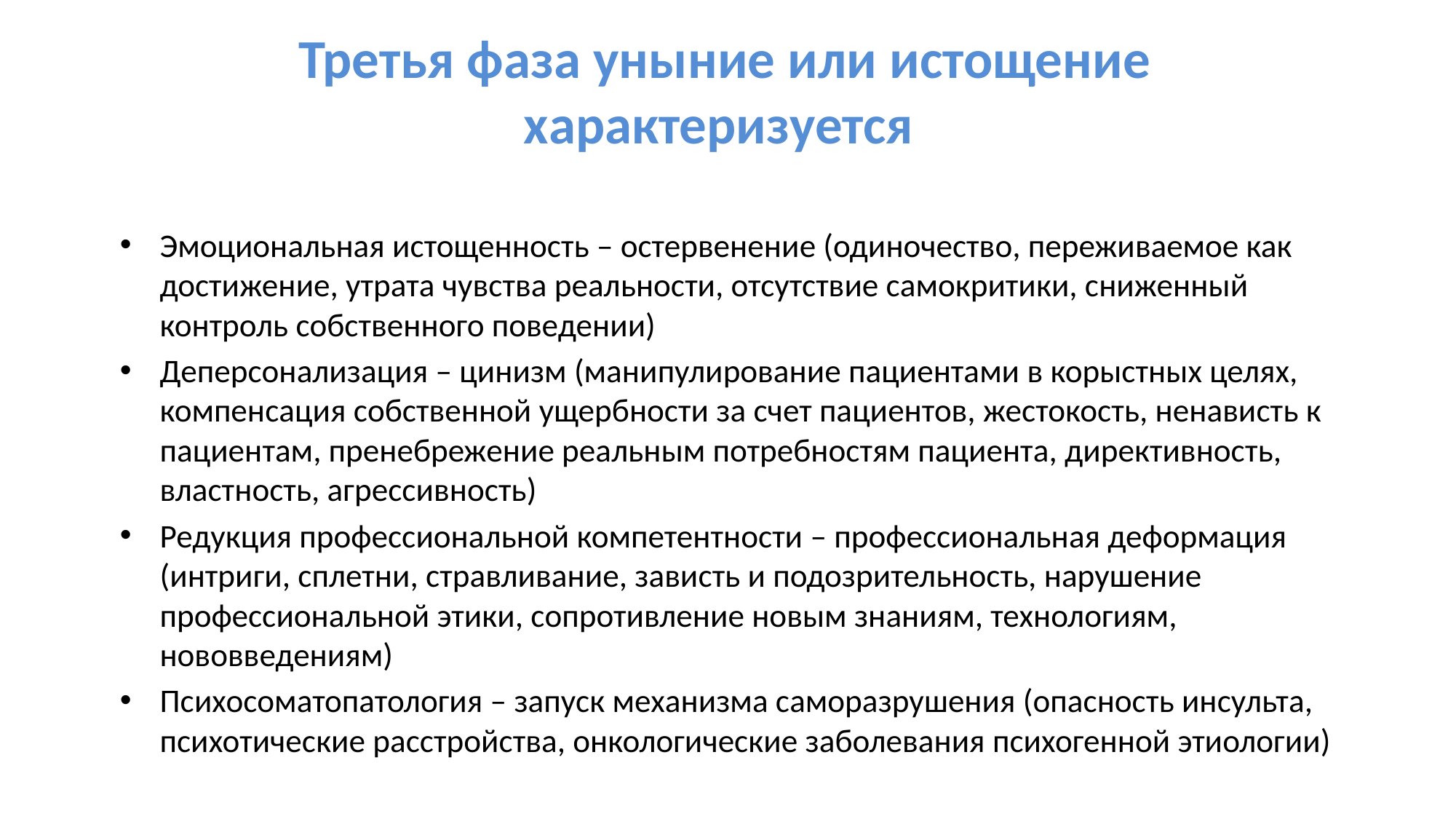

# Третья фаза уныние или истощение характеризуется

Эмоциональная истощенность – остервенение (одиночество, переживаемое как достижение, утрата чувства реальности, отсутствие самокритики, сниженный контроль собственного поведении)
Деперсонализация – цинизм (манипулирование пациентами в корыстных целях, компенсация собственной ущербности за счет пациентов, жестокость, ненависть к пациентам, пренебрежение реальным потребностям пациента, директивность, властность, агрессивность)
Редукция профессиональной компетентности – профессиональная деформация (интриги, сплетни, стравливание, зависть и подозрительность, нарушение профессиональной этики, сопротивление новым знаниям, технологиям, нововведениям)
Психосоматопатология – запуск механизма саморазрушения (опасность инсульта, психотические расстройства, онкологические заболевания психогенной этиологии)